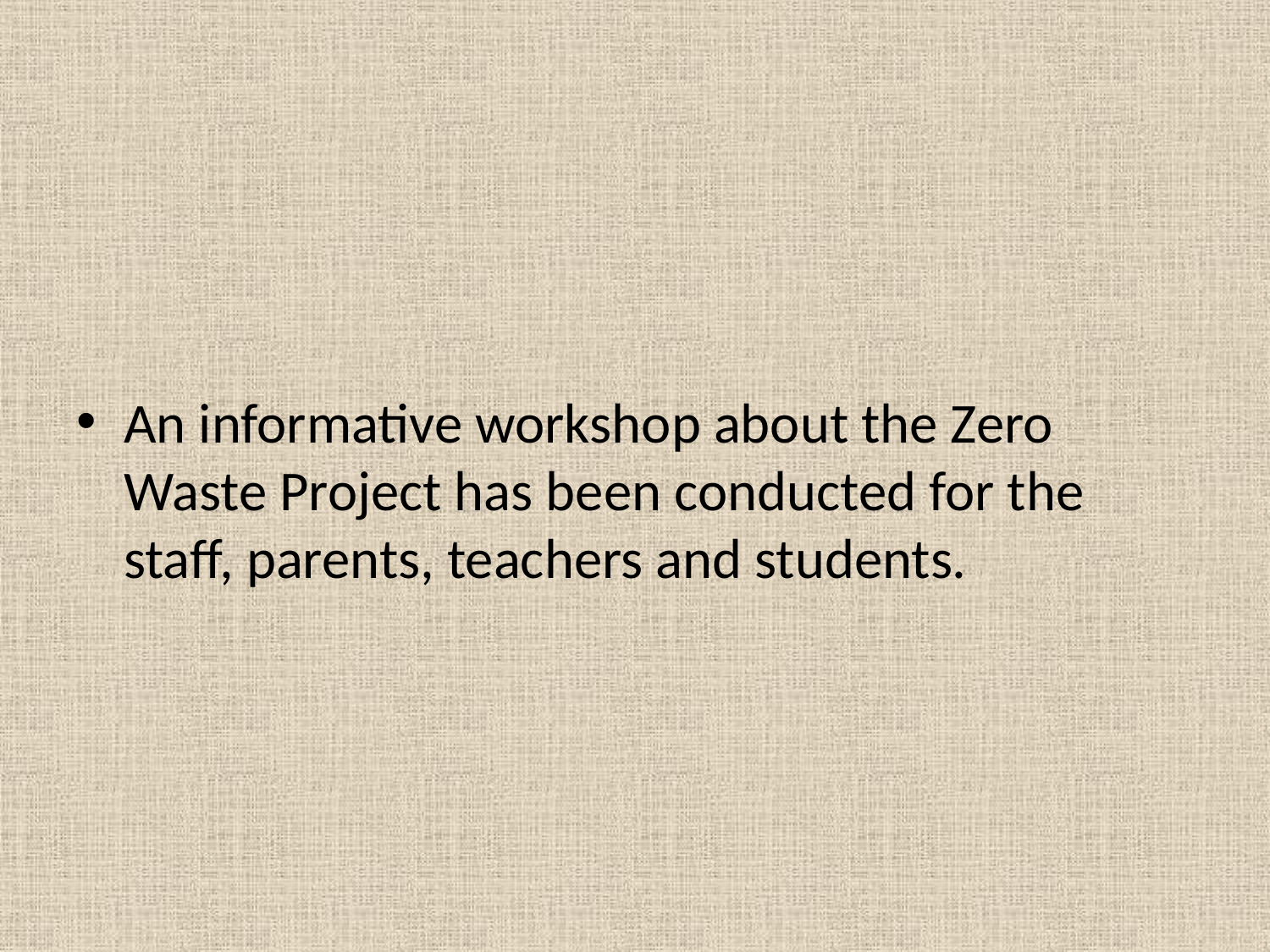

#

An informative workshop about the Zero Waste Project has been conducted for the staff, parents, teachers and students.